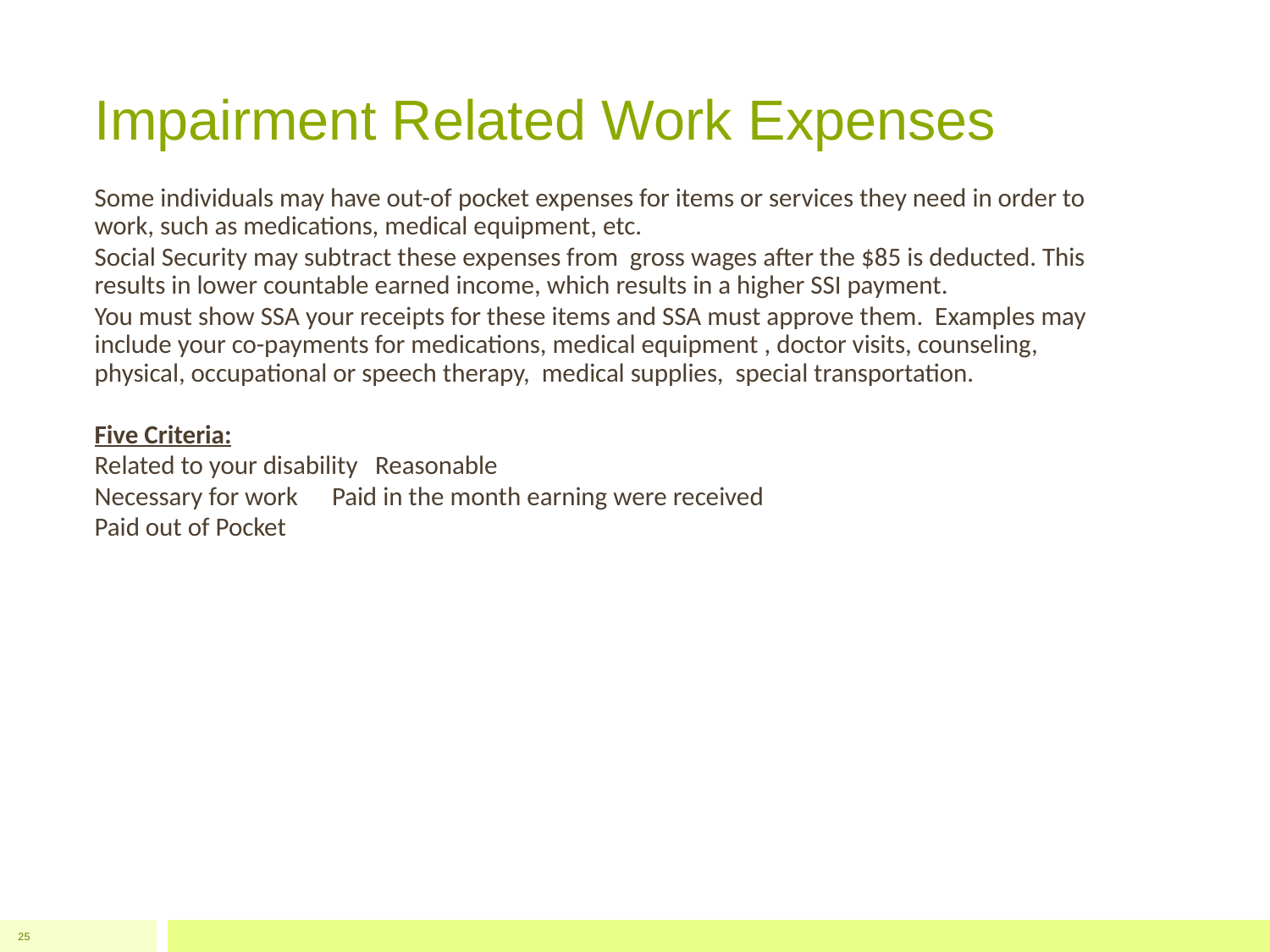

# Impairment Related Work Expenses
Some individuals may have out-of pocket expenses for items or services they need in order to work, such as medications, medical equipment, etc.
Social Security may subtract these expenses from  gross wages after the $85 is deducted. This results in lower countable earned income, which results in a higher SSI payment.
You must show SSA your receipts for these items and SSA must approve them.  Examples may include your co-payments for medications, medical equipment , doctor visits, counseling, physical, occupational or speech therapy,  medical supplies,  special transportation.

Five Criteria:
Related to your disability	Reasonable
Necessary for work		Paid in the month earning were received
Paid out of Pocket

25